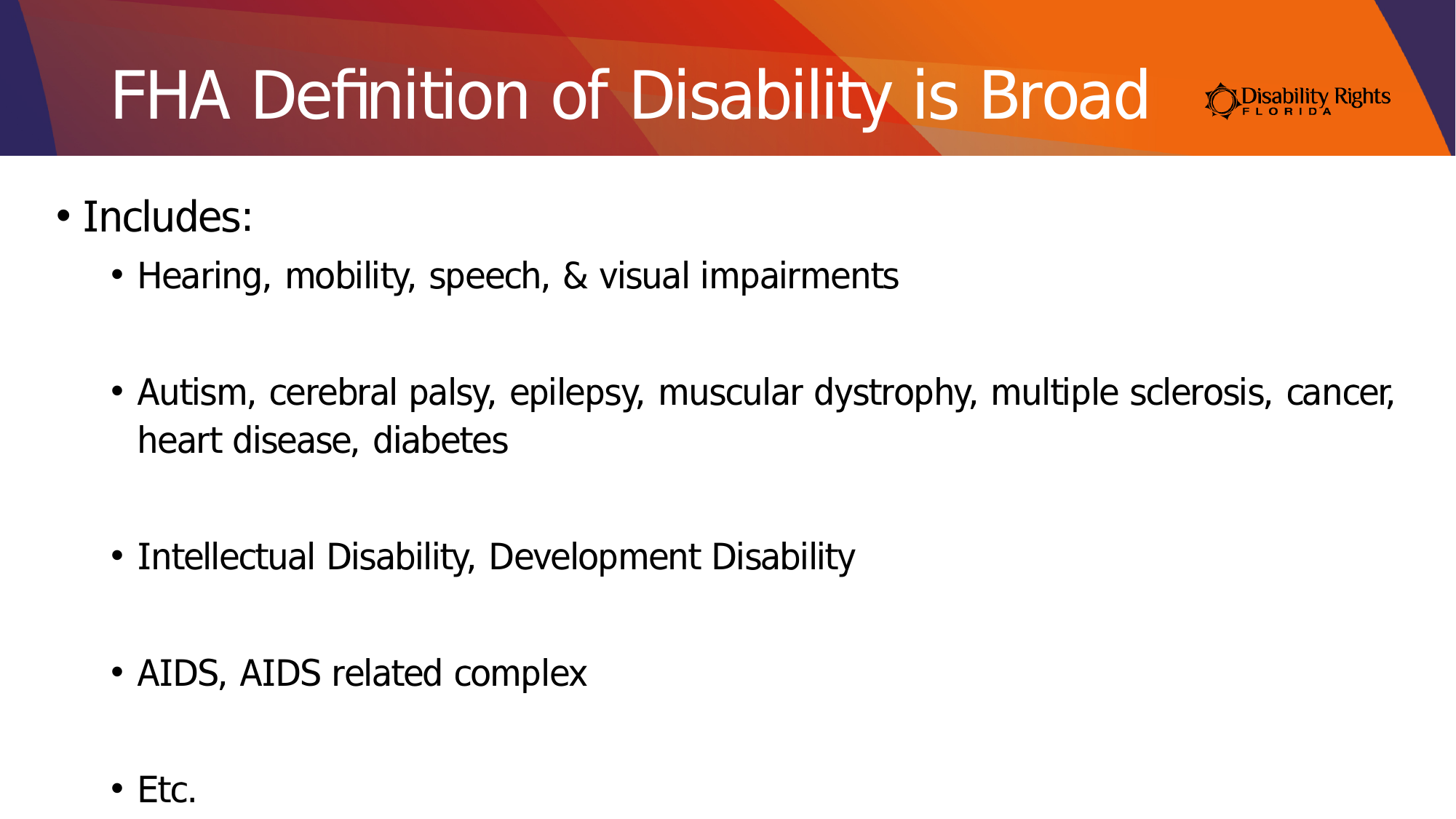

# FHA Definition of Disability is Broad
Includes:
Hearing, mobility, speech, & visual impairments

Autism, cerebral palsy, epilepsy, muscular dystrophy, multiple sclerosis, cancer, heart disease, diabetes

Intellectual Disability, Development Disability

AIDS, AIDS related complex

Etc.